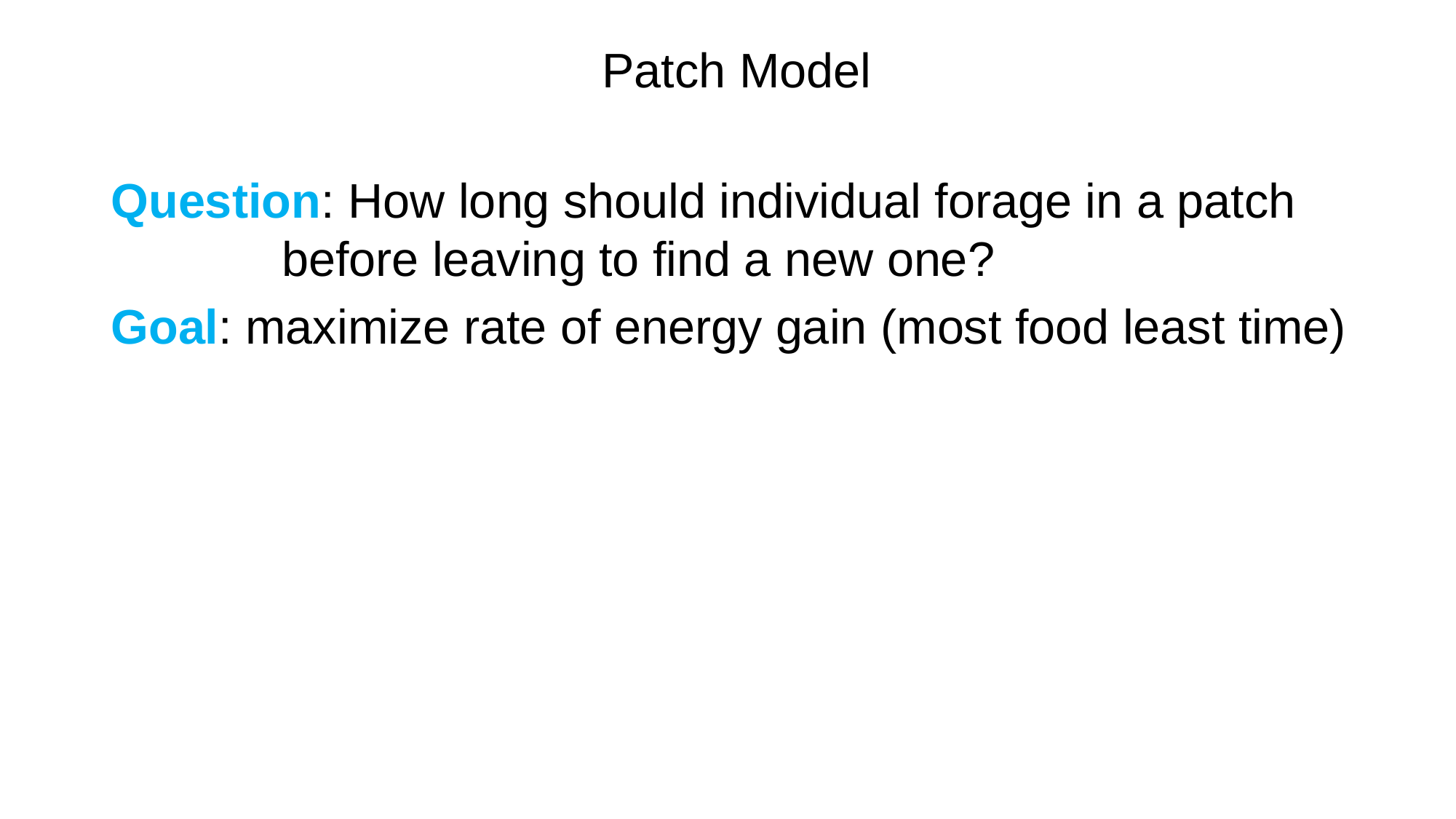

# Patch Model
Question: How long should individual forage in a patch    	 before leaving to find a new one?
Goal: maximize rate of energy gain (most food least time)